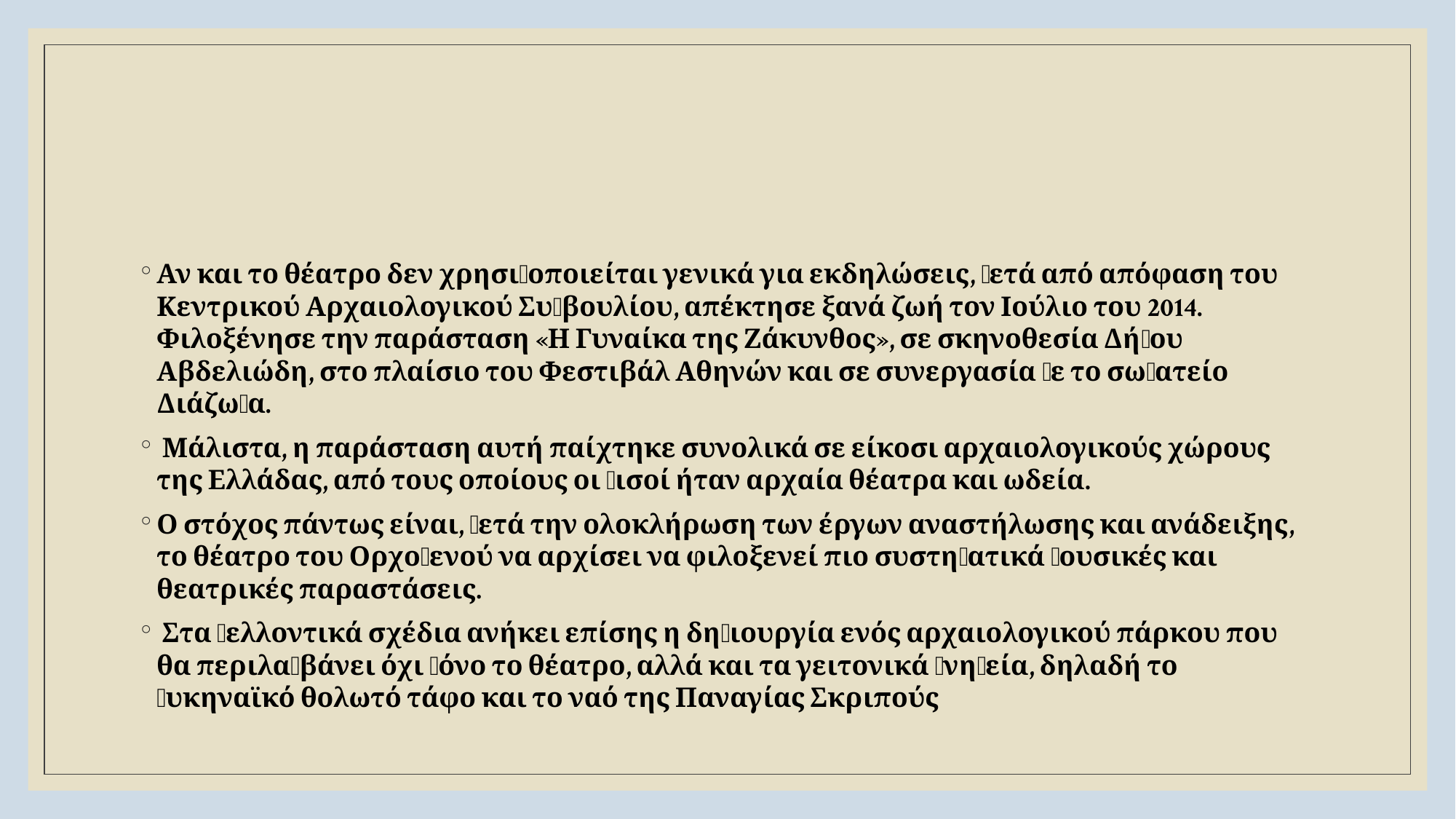

#
Αν και το θέατρο δεν χρησιμοποιείται γενικά για εκδηλώσεις, μετά από απόφαση του Κεντρικού Αρχαιολογικού Συμβουλίου, απέκτησε ξανά ζωή τον Ιούλιο του 2014. Φιλοξένησε την παράσταση «Η Γυναίκα της Ζάκυνθος», σε σκηνοθεσία Δήμου Αβδελιώδη, στο πλαίσιο του Φεστιβάλ Αθηνών και σε συνεργασία με το σωματείο Διάζωμα.
 Μάλιστα, η παράσταση αυτή παίχτηκε συνολικά σε είκοσι αρχαιολογικούς χώρους της Ελλάδας, από τους οποίους οι μισοί ήταν αρχαία θέατρα και ωδεία.
Ο στόχος πάντως είναι, μετά την ολοκλήρωση των έργων αναστήλωσης και ανάδειξης, το θέατρο του Ορχομενού να αρχίσει να φιλοξενεί πιο συστηματικά μουσικές και θεατρικές παραστάσεις.
 Στα μελλοντικά σχέδια ανήκει επίσης η δημιουργία ενός αρχαιολογικού πάρκου που θα περιλαμβάνει όχι μόνο το θέατρο, αλλά και τα γειτονικά μνημεία, δηλαδή το μυκηναϊκό θολωτό τάφο και το ναό της Παναγίας Σκριπούς